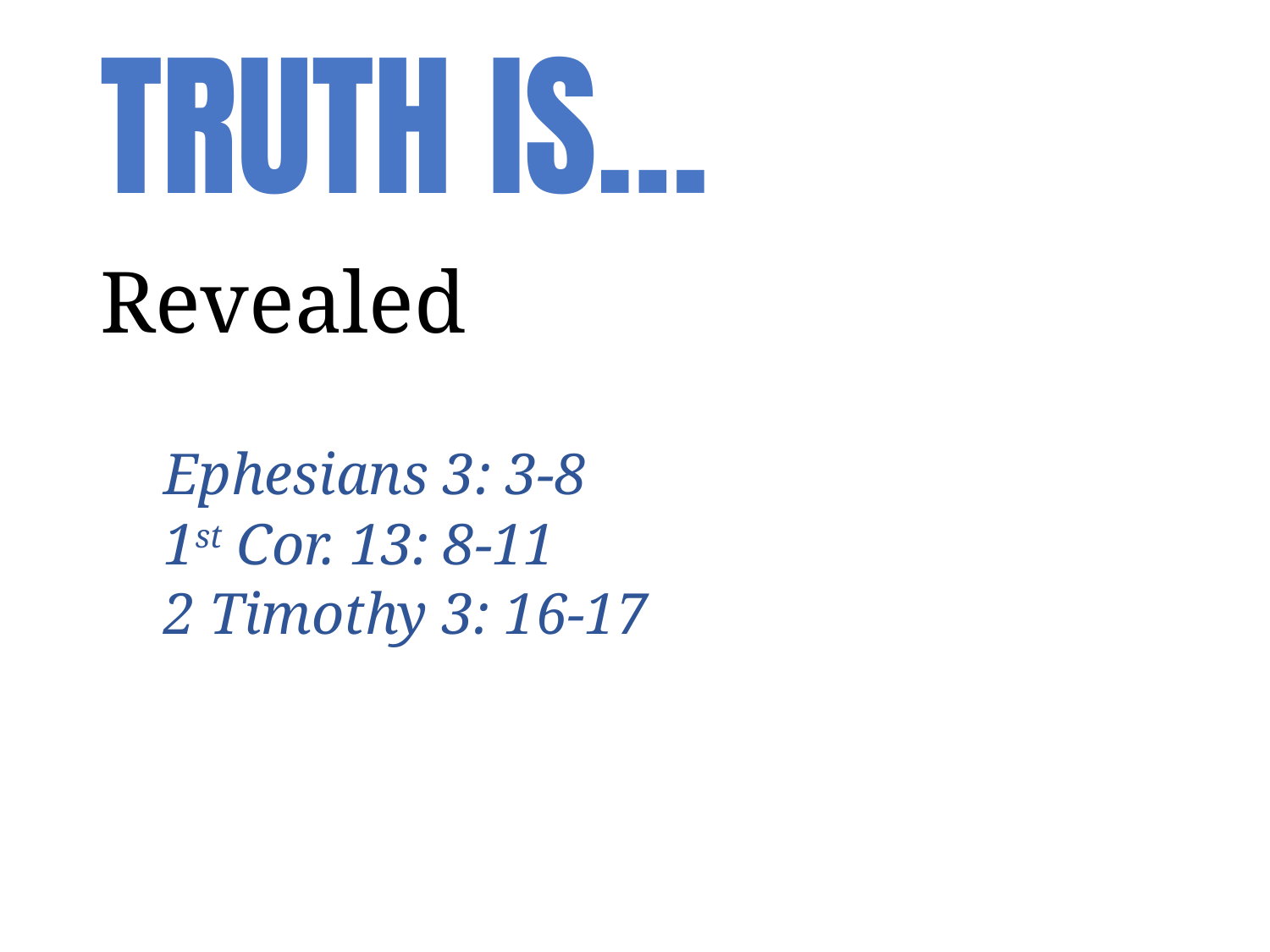

# TRUTH IS…
Revealed

Ephesians 3: 3-8
1st Cor. 13: 8-11
2 Timothy 3: 16-17